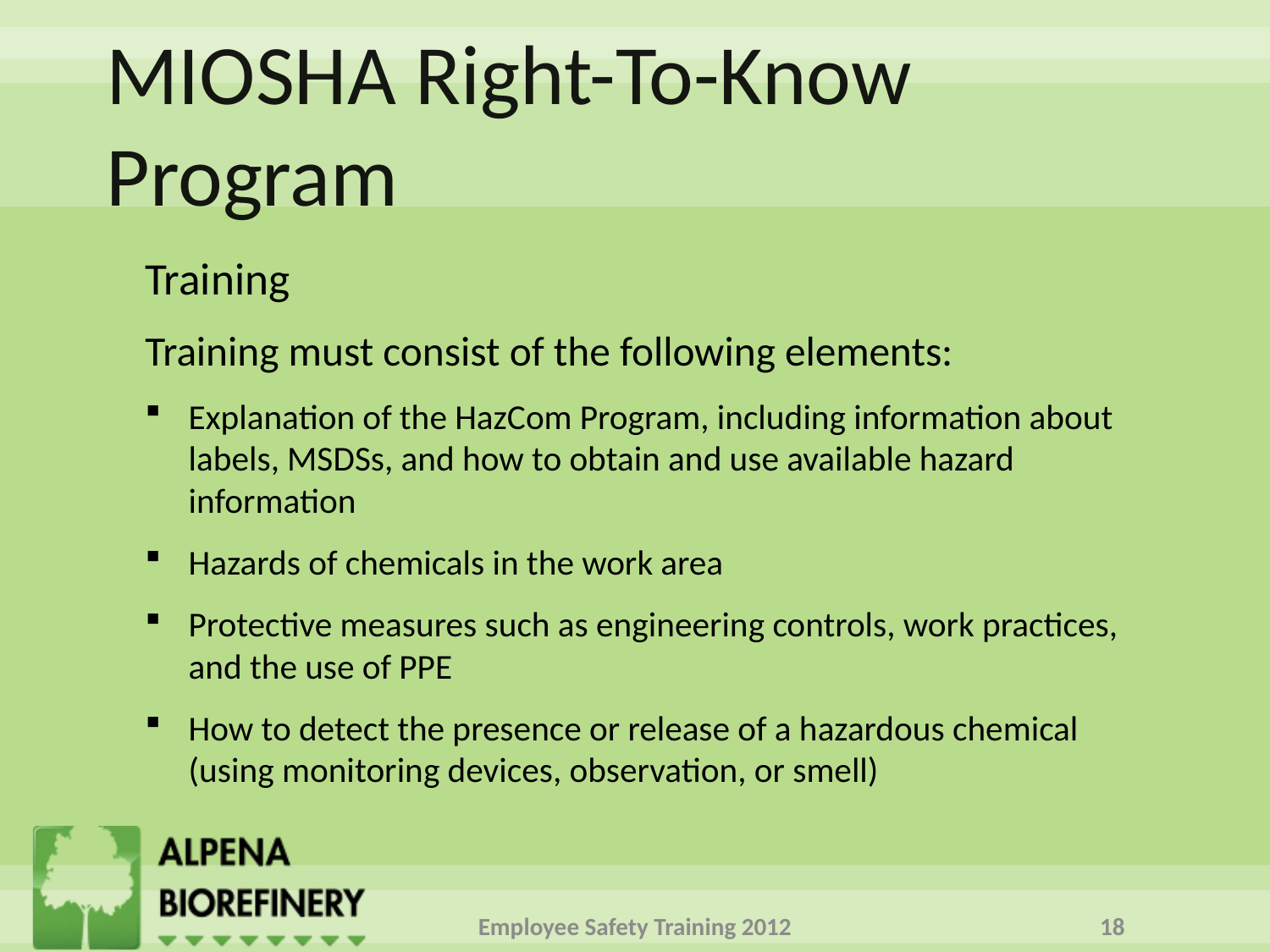

# MIOSHA Right-To-Know Program
Training
Training must consist of the following elements:
Explanation of the HazCom Program, including information about labels, MSDSs, and how to obtain and use available hazard information
Hazards of chemicals in the work area
Protective measures such as engineering controls, work practices, and the use of PPE
How to detect the presence or release of a hazardous chemical (using monitoring devices, observation, or smell)
Employee Safety Training 2012
18